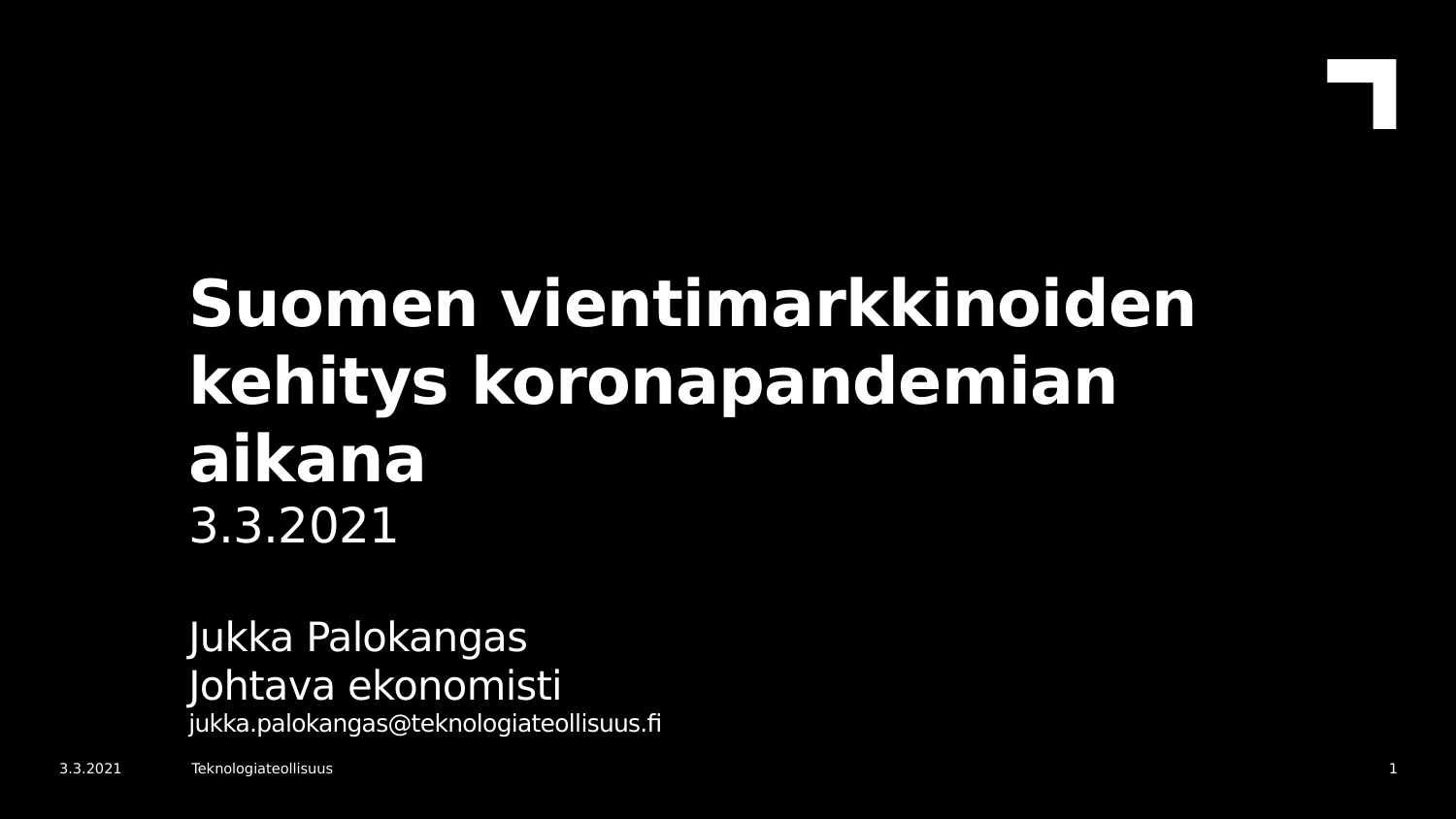

Suomen vientimarkkinoiden kehitys koronapandemian aikana
3.3.2021

Jukka Palokangas
Johtava ekonomisti
jukka.palokangas@teknologiateollisuus.fi

3.3.2021
Teknologiateollisuus
1